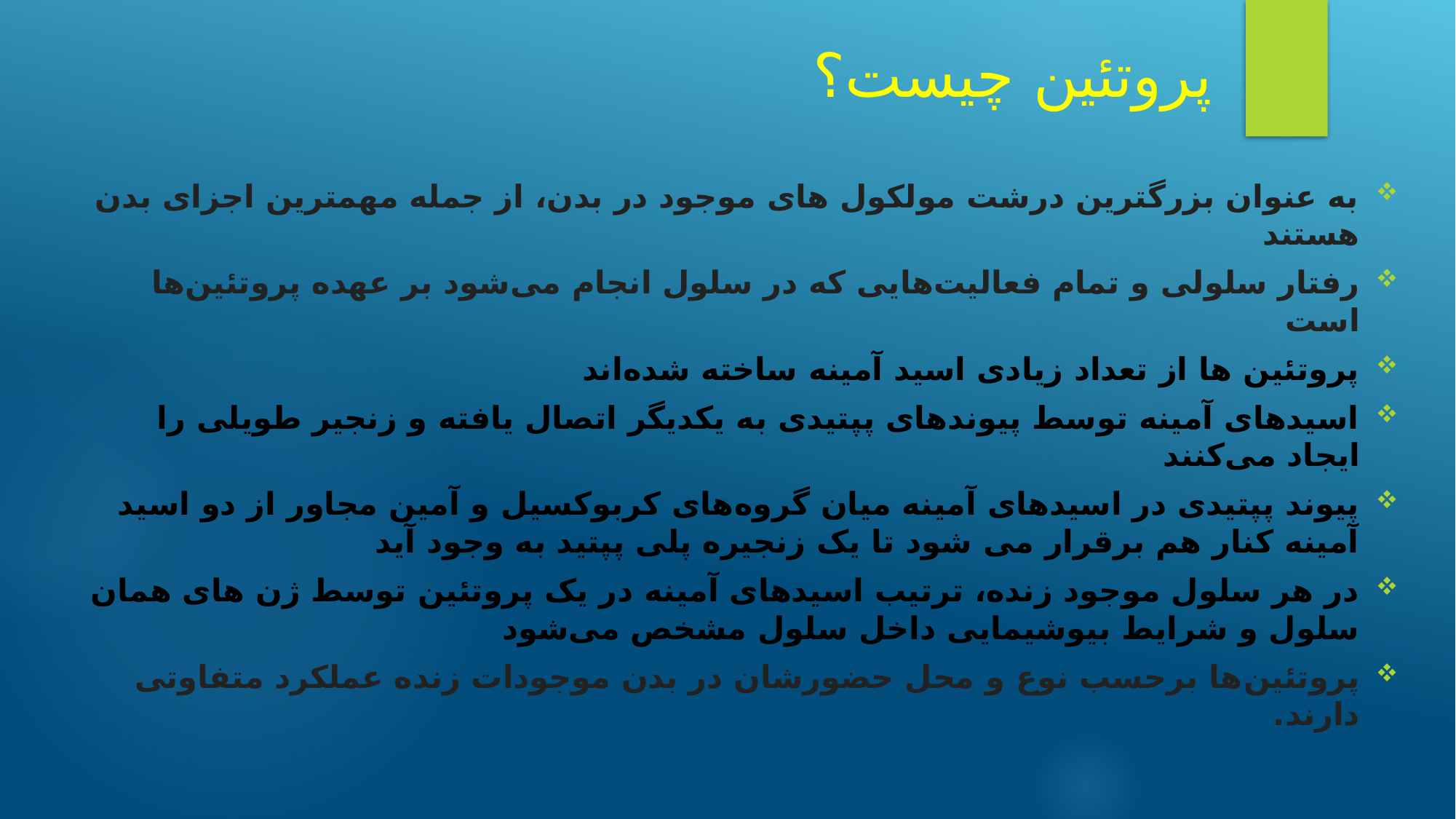

# پروتئین چیست؟
به عنوان بزرگترین درشت مولکول های موجود در بدن، از جمله مهمترین اجزای بدن هستند
رفتار سلولی و تمام فعالیت‌هایی که در سلول انجام می‌شود بر عهده پروتئین‌ها است
پروتئین ها از تعداد زیادی اسید آمینه ساخته شده‌اند
اسیدهای آمینه توسط پیوندهای پپتیدی به یکدیگر اتصال یافته و زنجیر طویلی را ایجاد می‌کنند
پیوند پپتیدی در اسیدهای آمینه میان گروه‌های کربوکسیل و آمین مجاور از دو اسید آمینه کنار هم برقرار می شود تا یک زنجیره پلی پپتید به وجود آید
در هر سلول موجود زنده، ترتیب اسیدهای آمینه در یک پروتئین توسط ژن های همان سلول و شرایط بیوشیمایی داخل سلول مشخص می‌شود
پروتئین‌ها برحسب نوع و محل حضورشان در بدن موجودات زنده عملکرد متفاوتی دارند.